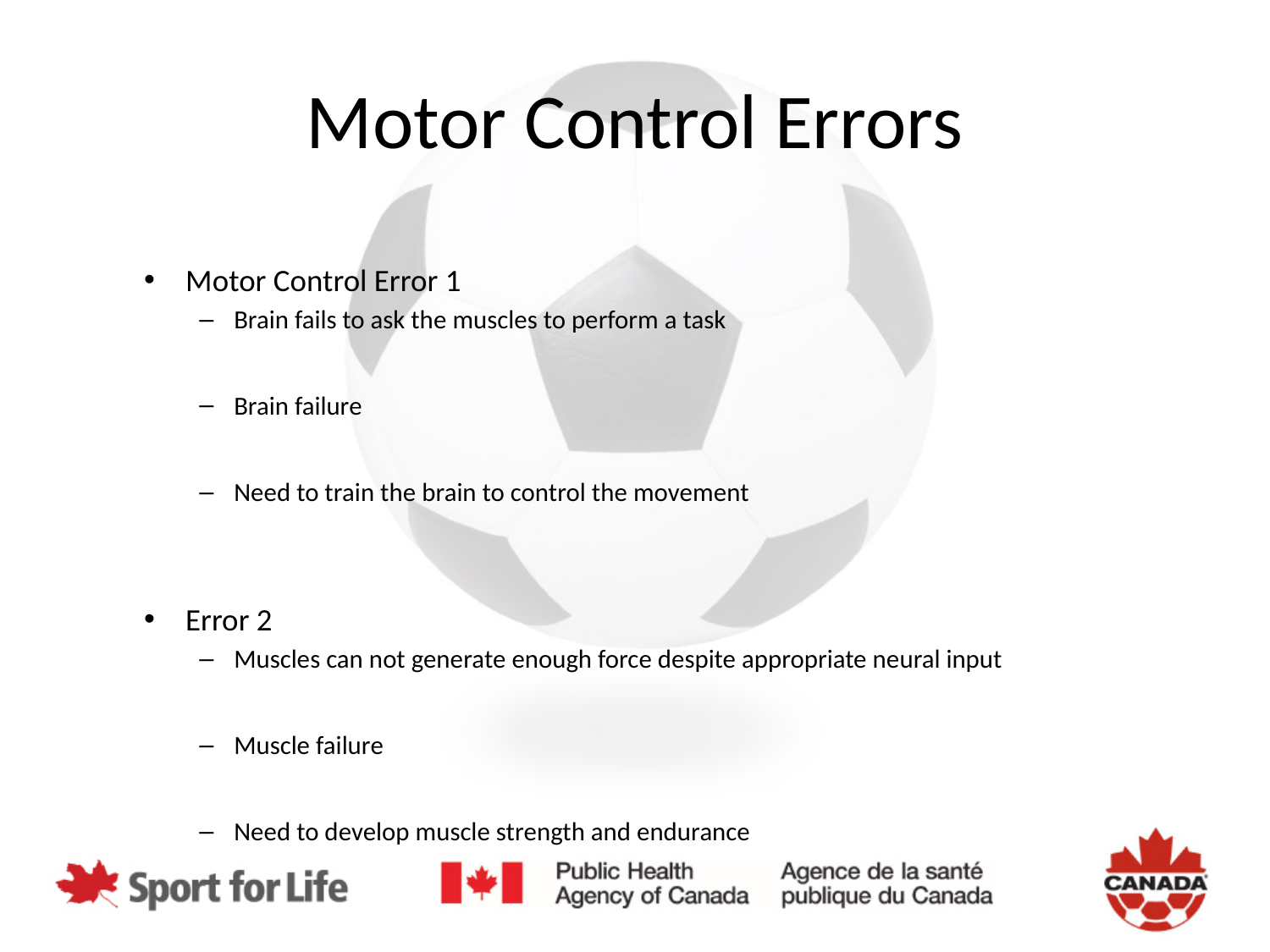

# Motor Control Errors
Motor Control Error 1
Brain fails to ask the muscles to perform a task

Brain failure

Need to train the brain to control the movement

Error 2
Muscles can not generate enough force despite appropriate neural input

Muscle failure

Need to develop muscle strength and endurance